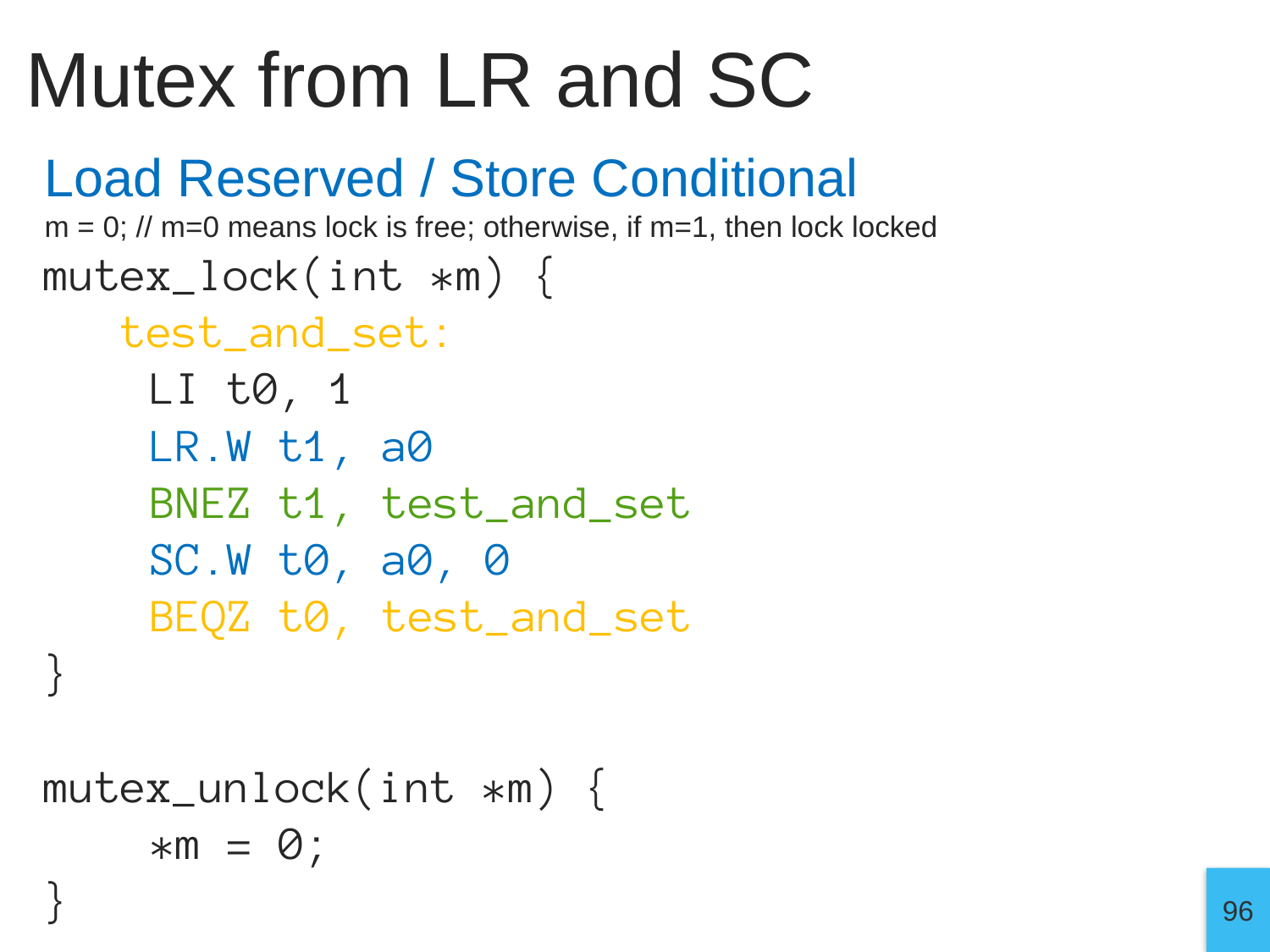

# Mutex from LR and SC
Load Reserved / Store Conditional
m = 0; // m=0 means lock is free; otherwise, if m=1, then lock locked
mutex_lock(int *m) {
   test_and_set:
		LI t0, 1
		LR.W t1, a0
		BNEZ t1, test_and_set
		SC.W t0, a0, 0
		BEQZ t0, test_and_set
}

mutex_unlock(int *m) {
	*m = 0;
}
96